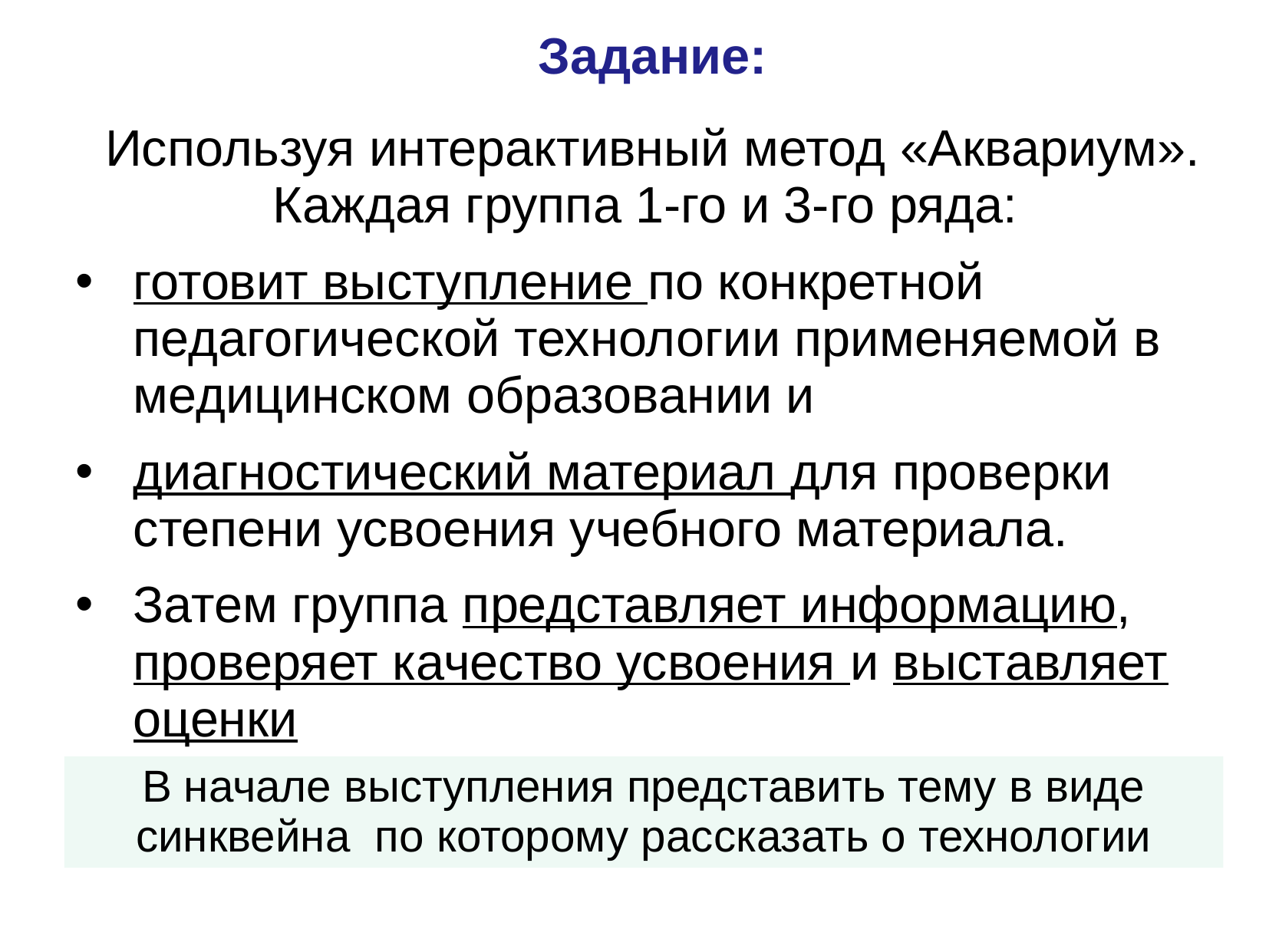

Задание:
Используя интерактивный метод «Аквариум». Каждая группа 1-го и 3-го ряда:
готовит выступление по конкретной педагогической технологии применяемой в медицинском образовании и
диагностический материал для проверки степени усвоения учебного материала.
Затем группа представляет информацию, проверяет качество усвоения и выставляет оценки
В начале выступления представить тему в виде синквейна  по которому рассказать о технологии